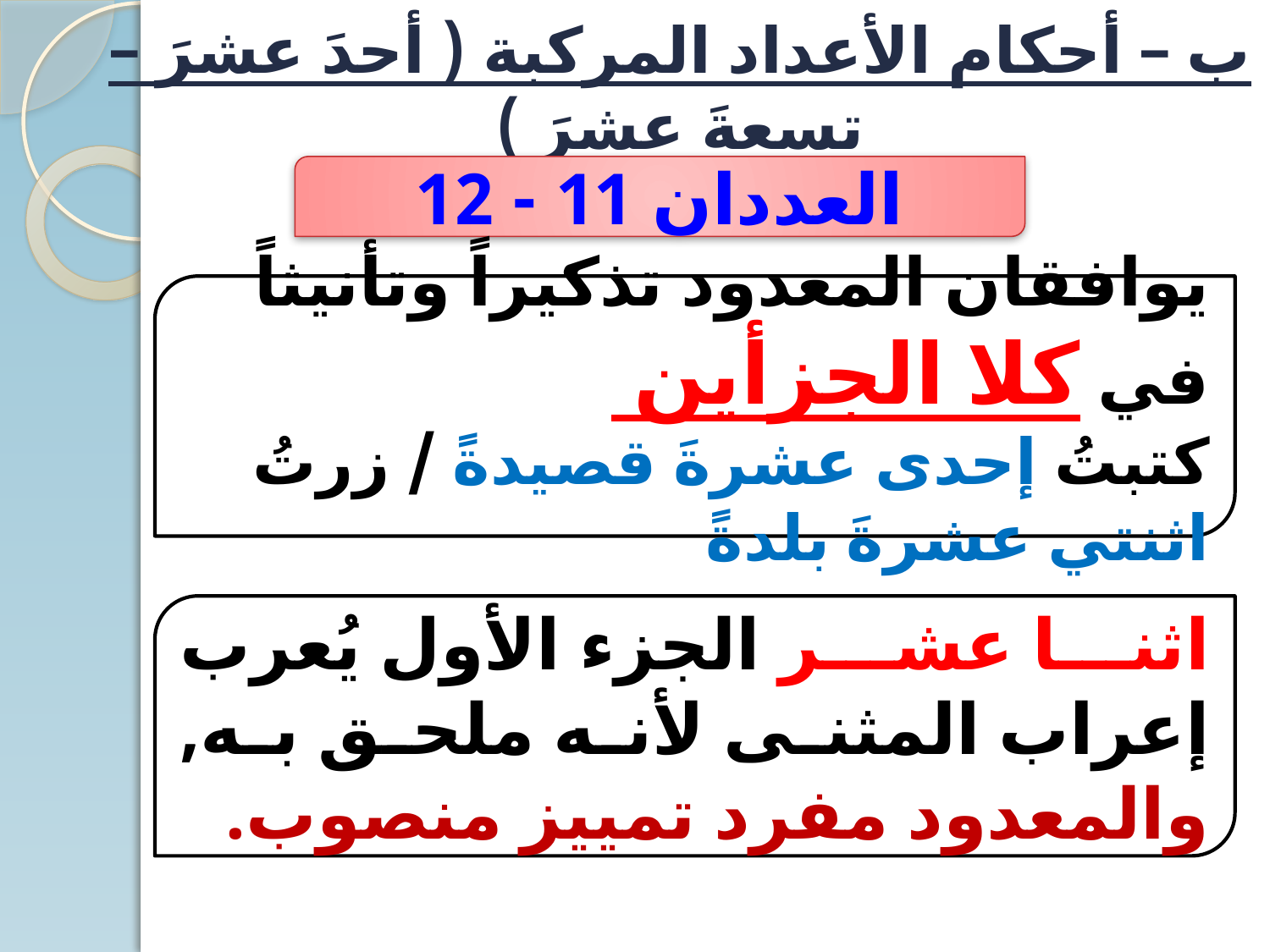

# ب – أحكام الأعداد المركبة ( أحدَ عشرَ – تسعةَ عشرَ )
العددان 11 - 12
يوافقان المعدود تذكيراً وتأنيثاً في كلا الجزأين
كتبتُ إحدى عشرةَ قصيدةً / زرتُ اثنتي عشرةَ بلدةً
اثنا عشر الجزء الأول يُعرب إعراب المثنى لأنه ملحق به, والمعدود مفرد تمييز منصوب.